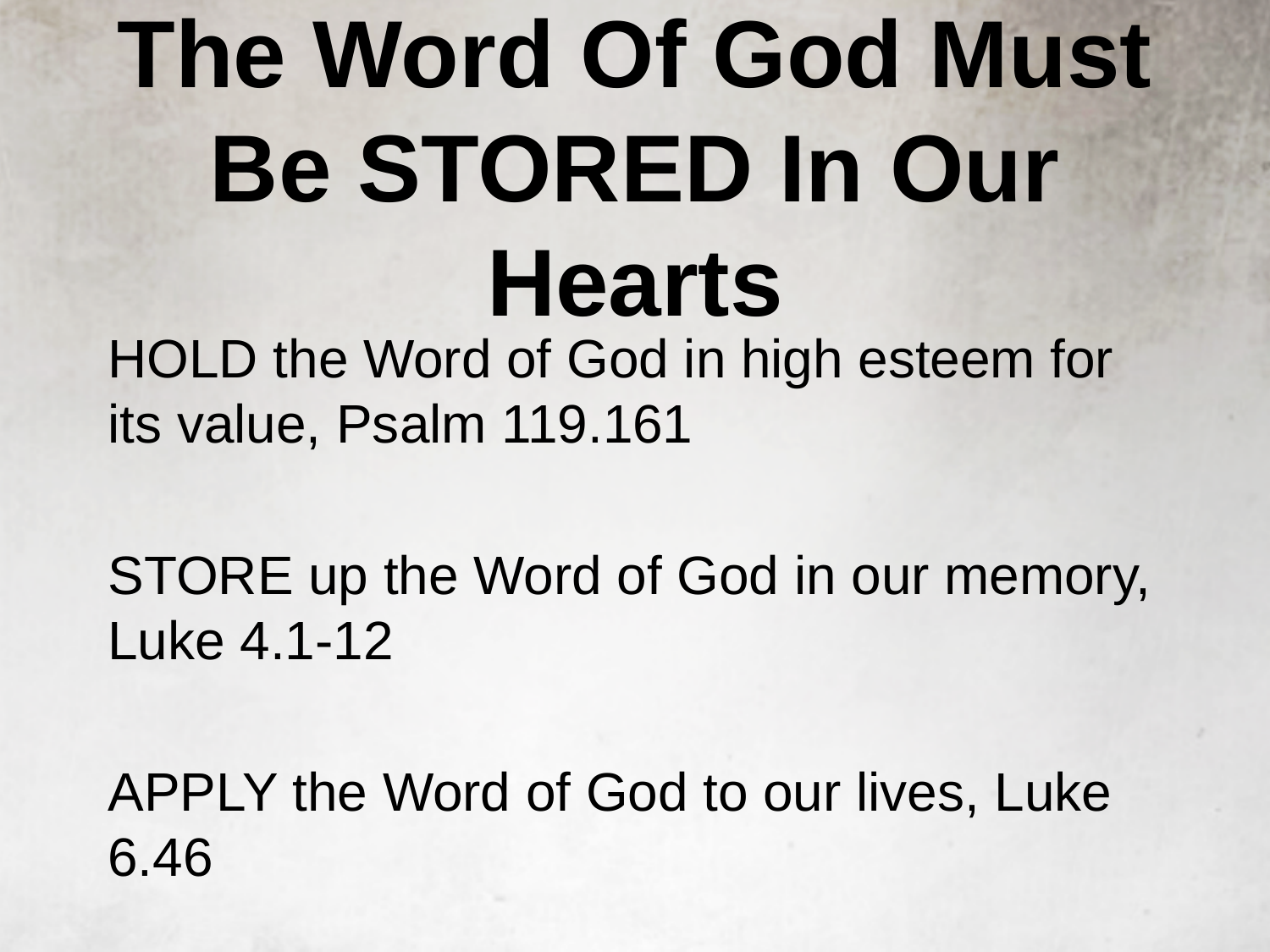

# The Word Of God Must Be STORED In Our Hearts
HOLD the Word of God in high esteem for its value, Psalm 119.161

STORE up the Word of God in our memory, Luke 4.1-12

APPLY the Word of God to our lives, Luke 6.46